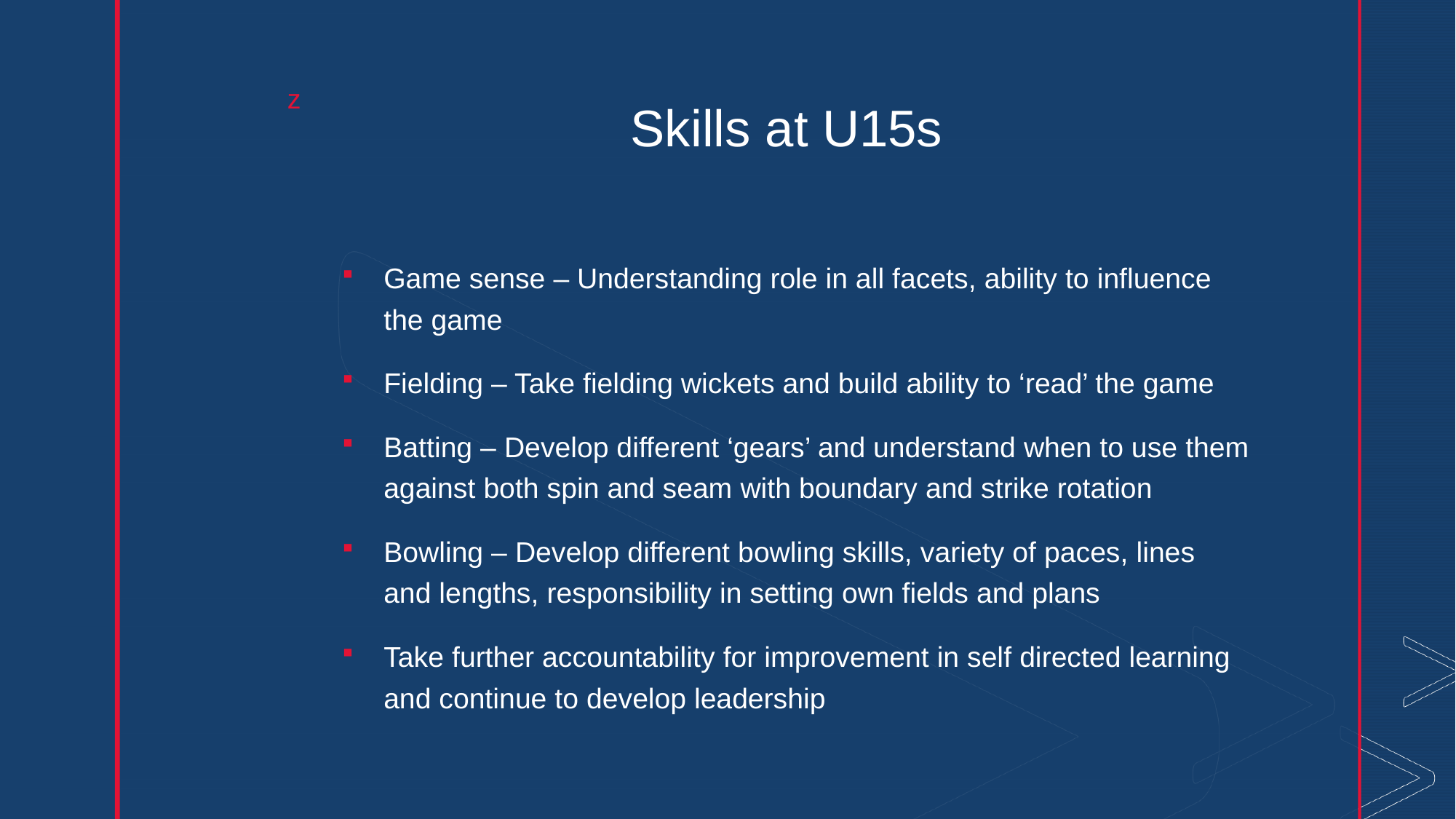

# Skills at U15s
Game sense – Understanding role in all facets, ability to influence the game
Fielding – Take fielding wickets and build ability to ‘read’ the game
Batting – Develop different ‘gears’ and understand when to use them against both spin and seam with boundary and strike rotation
Bowling – Develop different bowling skills, variety of paces, lines and lengths, responsibility in setting own fields and plans
Take further accountability for improvement in self directed learning and continue to develop leadership